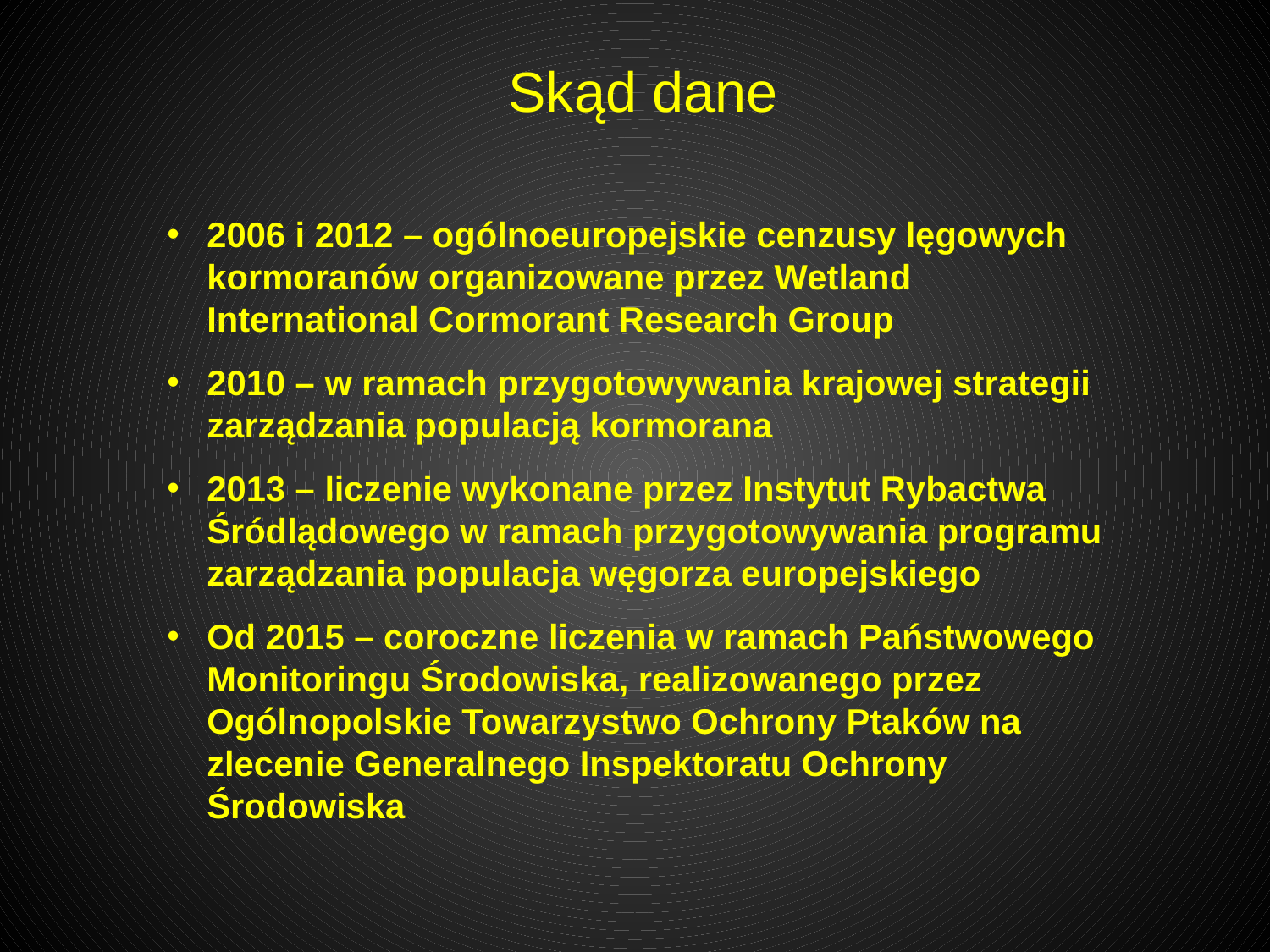

Skąd dane
2006 i 2012 – ogólnoeuropejskie cenzusy lęgowych kormoranów organizowane przez Wetland International Cormorant Research Group
2010 – w ramach przygotowywania krajowej strategii zarządzania populacją kormorana
2013 – liczenie wykonane przez Instytut Rybactwa Śródlądowego w ramach przygotowywania programu zarządzania populacja węgorza europejskiego
Od 2015 – coroczne liczenia w ramach Państwowego Monitoringu Środowiska, realizowanego przez Ogólnopolskie Towarzystwo Ochrony Ptaków na zlecenie Generalnego Inspektoratu Ochrony Środowiska